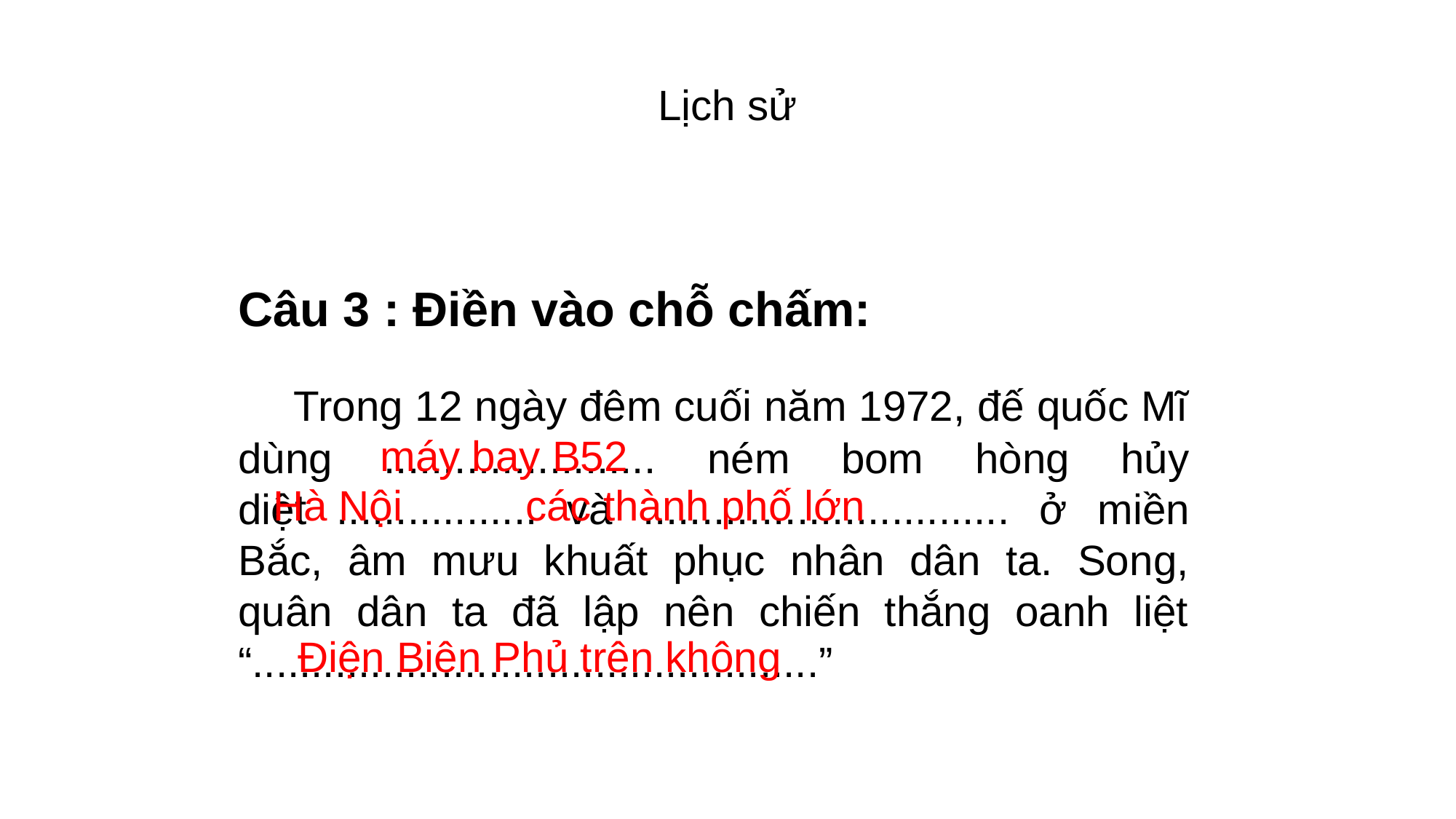

Lịch sử
Câu 3 : Điền vào chỗ chấm:

    Trong 12 ngày đêm cuối năm 1972, đế quốc Mĩ dùng ....................... ném bom hòng hủy diệt ................. và ............................... ở miền Bắc, âm mưu khuất phục nhân dân ta. Song, quân dân ta đã lập nên chiến thắng oanh liệt “................................................”
máy bay B52
các thành phố lớn
Hà Nội
Điện Biên Phủ trên không